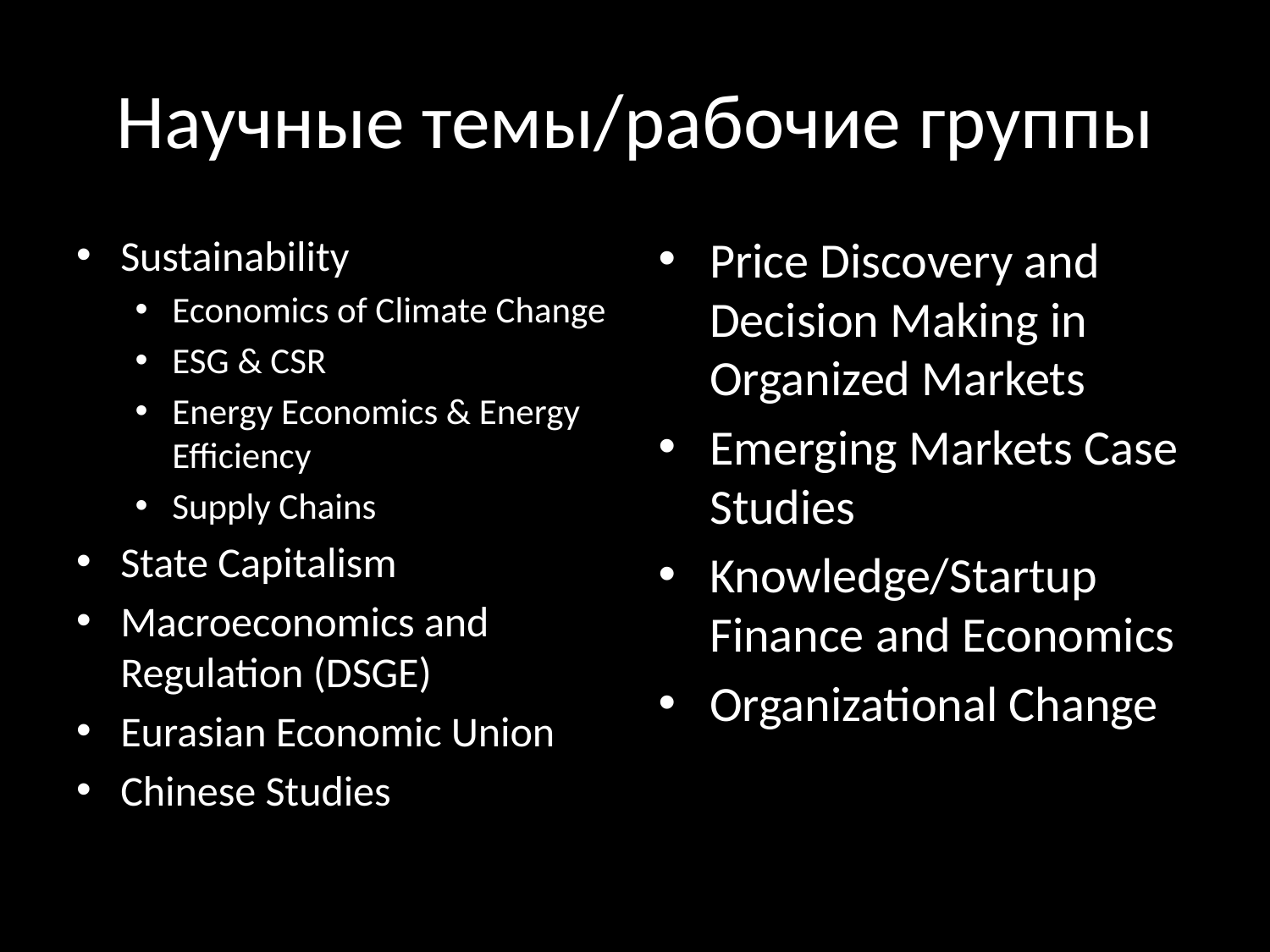

# Научные темы/рабочие группы
Sustainability
Economics of Climate Change
ESG & CSR
Energy Economics & Energy Efficiency
Supply Chains
State Capitalism
Macroeconomics and Regulation (DSGE)
Eurasian Economic Union
Chinese Studies

Price Discovery and Decision Making in Organized Markets
Emerging Markets Case Studies
Knowledge/Startup Finance and Economics
Organizational Change